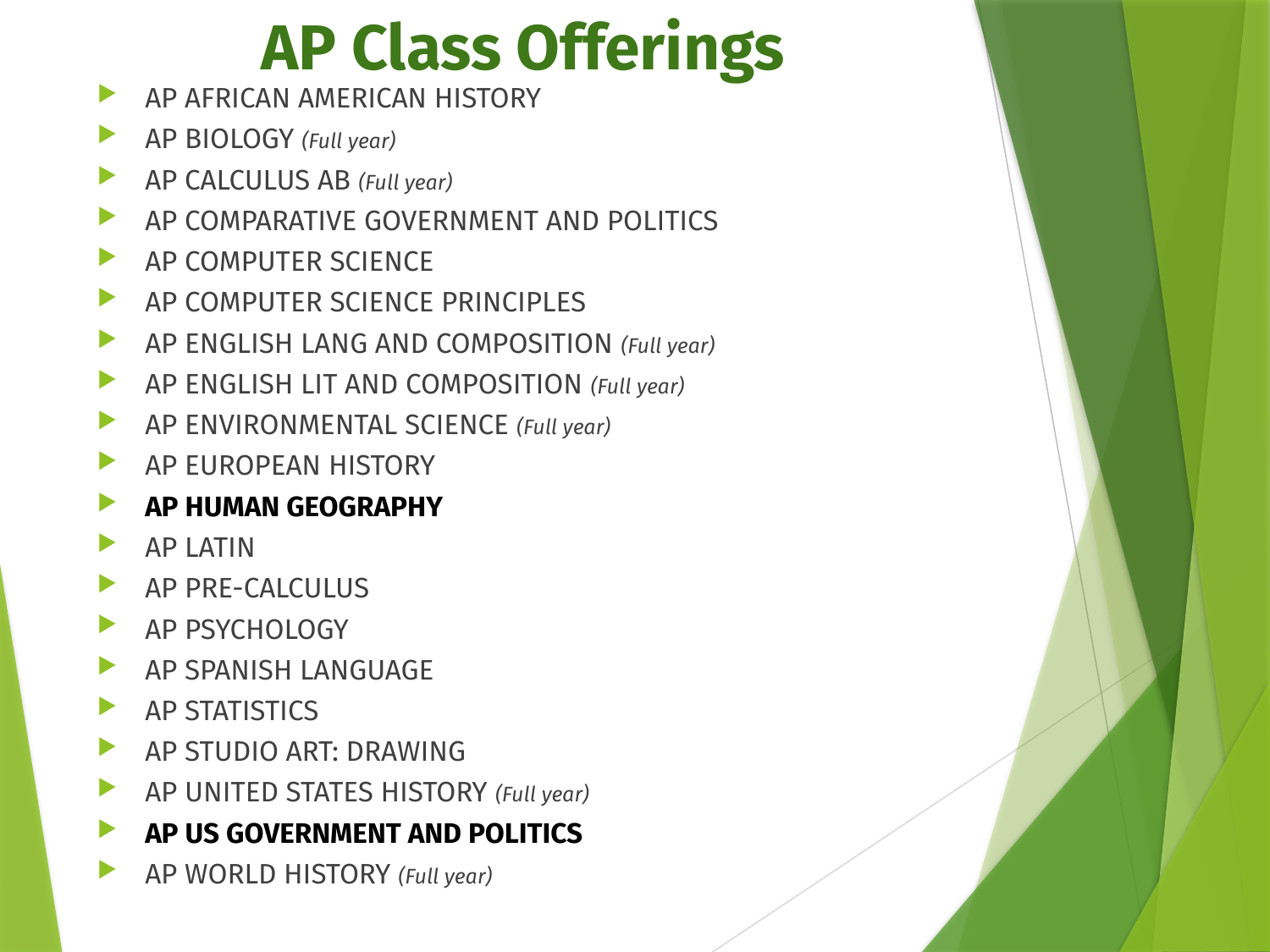

# AP Class Offerings
AP AFRICAN AMERICAN HISTORY
AP BIOLOGY (Full year)
AP CALCULUS AB (Full year)
AP COMPARATIVE GOVERNMENT AND POLITICS
AP COMPUTER SCIENCE
AP COMPUTER SCIENCE PRINCIPLES
AP ENGLISH LANG AND COMPOSITION (Full year)
AP ENGLISH LIT AND COMPOSITION (Full year)
AP ENVIRONMENTAL SCIENCE (Full year)
AP EUROPEAN HISTORY
AP HUMAN GEOGRAPHY
AP LATIN
AP PRE-CALCULUS
AP PSYCHOLOGY
AP SPANISH LANGUAGE
AP STATISTICS
AP STUDIO ART: DRAWING
AP UNITED STATES HISTORY (Full year)
AP US GOVERNMENT AND POLITICS
AP WORLD HISTORY (Full year)